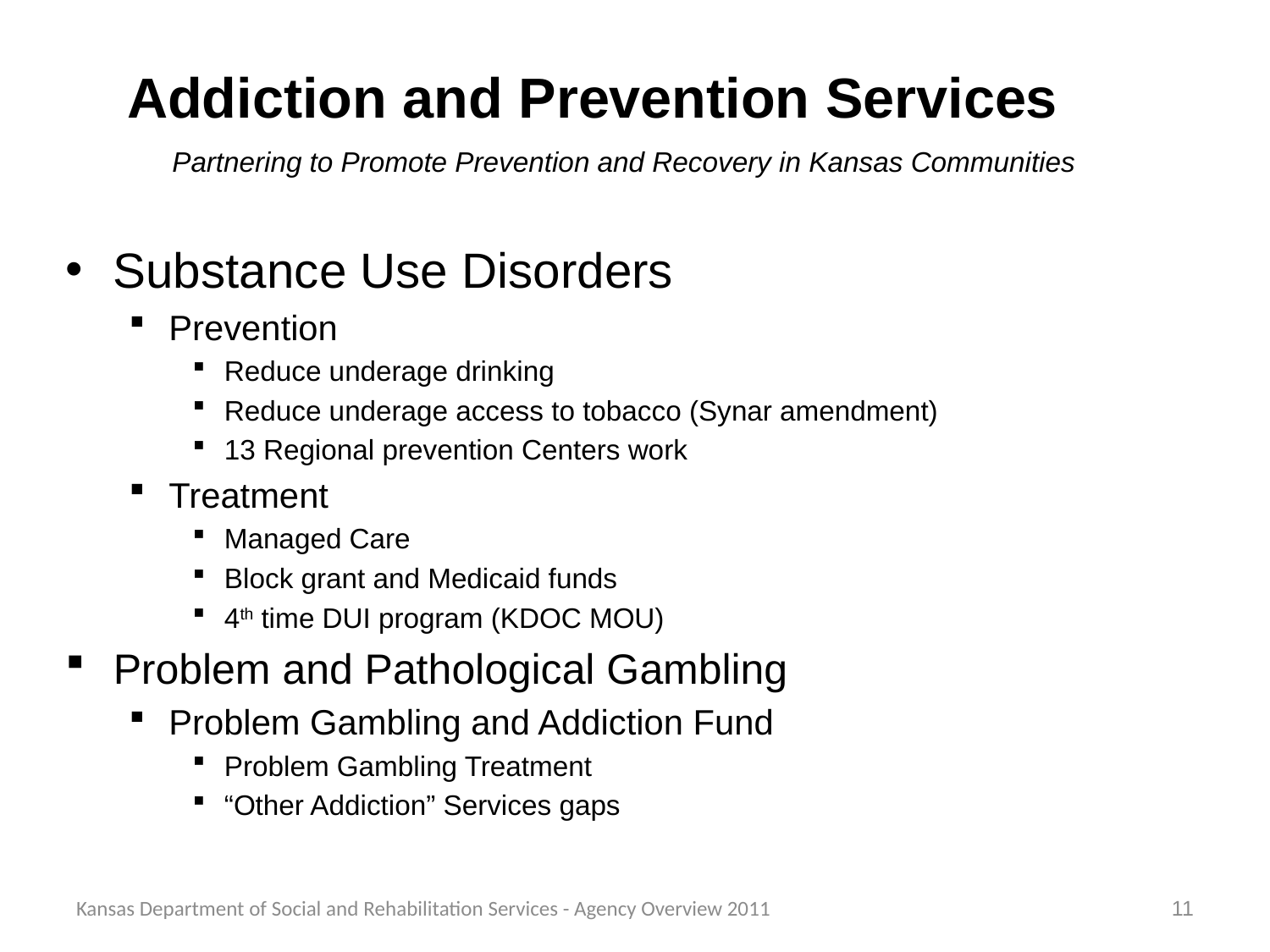

# Addiction and Prevention Services
Partnering to Promote Prevention and Recovery in Kansas Communities
Substance Use Disorders
Prevention
Reduce underage drinking
Reduce underage access to tobacco (Synar amendment)
13 Regional prevention Centers work
Treatment
Managed Care
Block grant and Medicaid funds
4th time DUI program (KDOC MOU)
Problem and Pathological Gambling
Problem Gambling and Addiction Fund
Problem Gambling Treatment
“Other Addiction” Services gaps
Kansas Department of Social and Rehabilitation Services - Agency Overview 2011
11